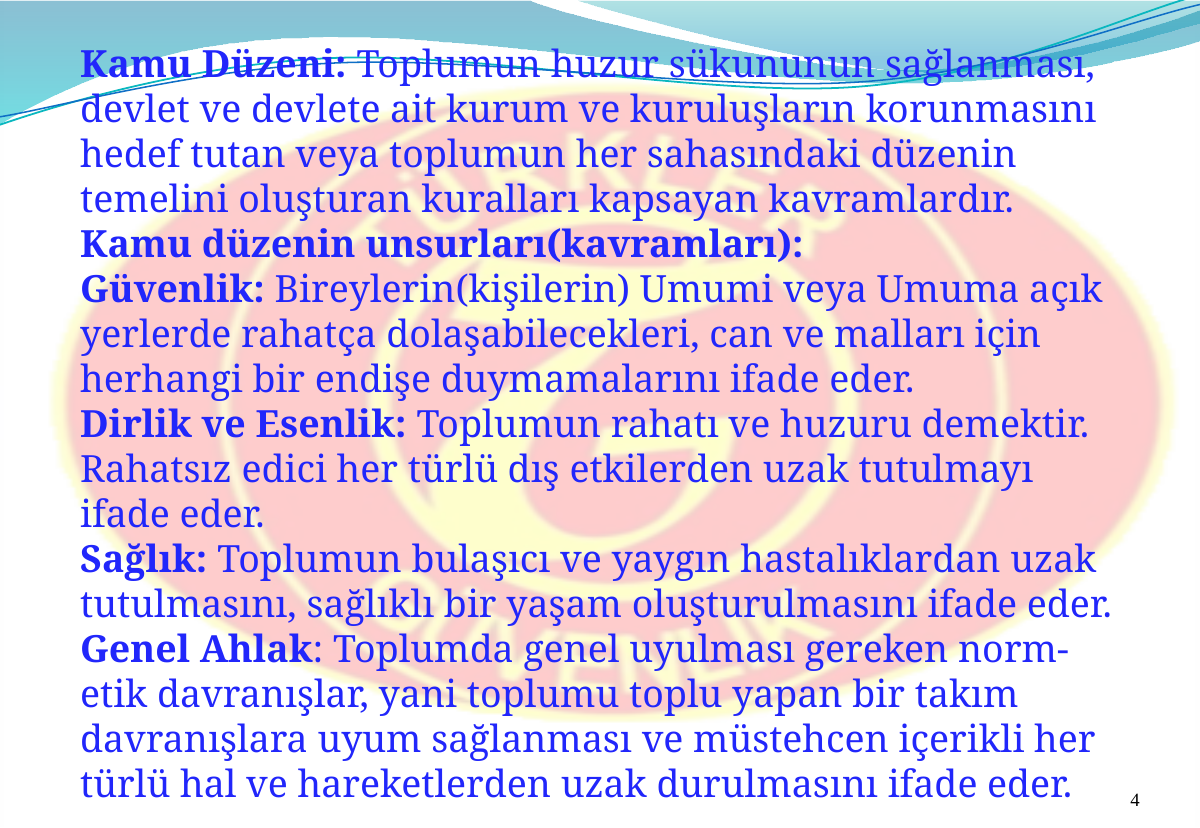

Kamu Düzeni: Toplumun huzur sükununun sağlanması, devlet ve devlete ait kurum ve kuruluşların korunmasını hedef tutan veya toplumun her sahasındaki düzenin temelini oluşturan kuralları kapsayan kavramlardır.
Kamu düzenin unsurları(kavramları):
Güvenlik: Bireylerin(kişilerin) Umumi veya Umuma açık yerlerde rahatça dolaşabilecekleri, can ve malları için herhangi bir endişe duymamalarını ifade eder.
Dirlik ve Esenlik: Toplumun rahatı ve huzuru demektir. Rahatsız edici her türlü dış etkilerden uzak tutulmayı ifade eder.
Sağlık: Toplumun bulaşıcı ve yaygın hastalıklardan uzak tutulmasını, sağlıklı bir yaşam oluşturulmasını ifade eder.
Genel Ahlak: Toplumda genel uyulması gereken norm-etik davranışlar, yani toplumu toplu yapan bir takım davranışlara uyum sağlanması ve müstehcen içerikli her türlü hal ve hareketlerden uzak durulmasını ifade eder.
4